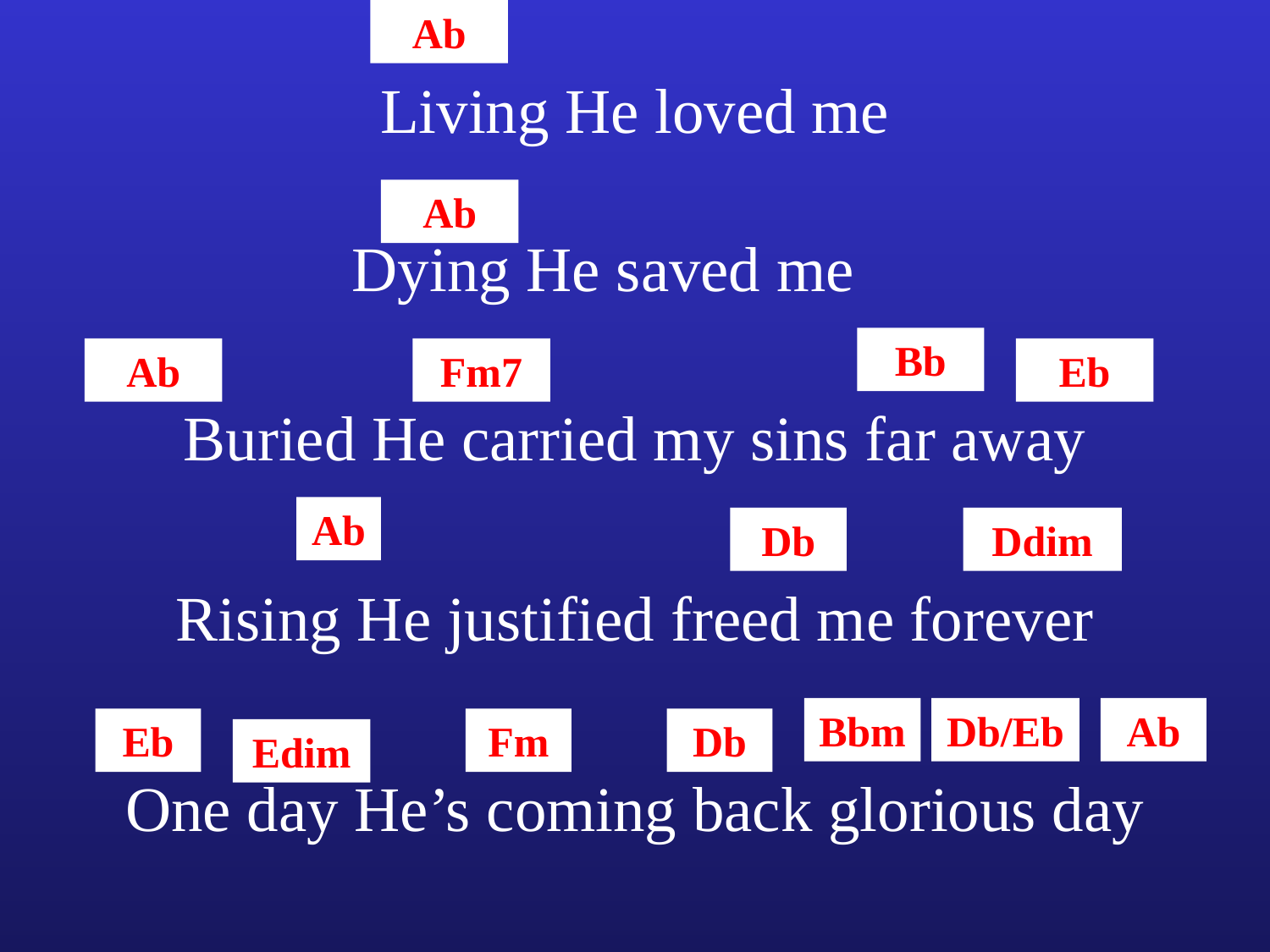

Ab
Living He loved me
Ab
Dying He saved me
Bb
Ab
Fm7
Eb
Buried He carried my sins far away
Ab
Db
Ddim
Rising He justified freed me forever
Bbm
Db/Eb
Ab
Eb
Fm
Db
Edim
One day He’s coming back glorious day